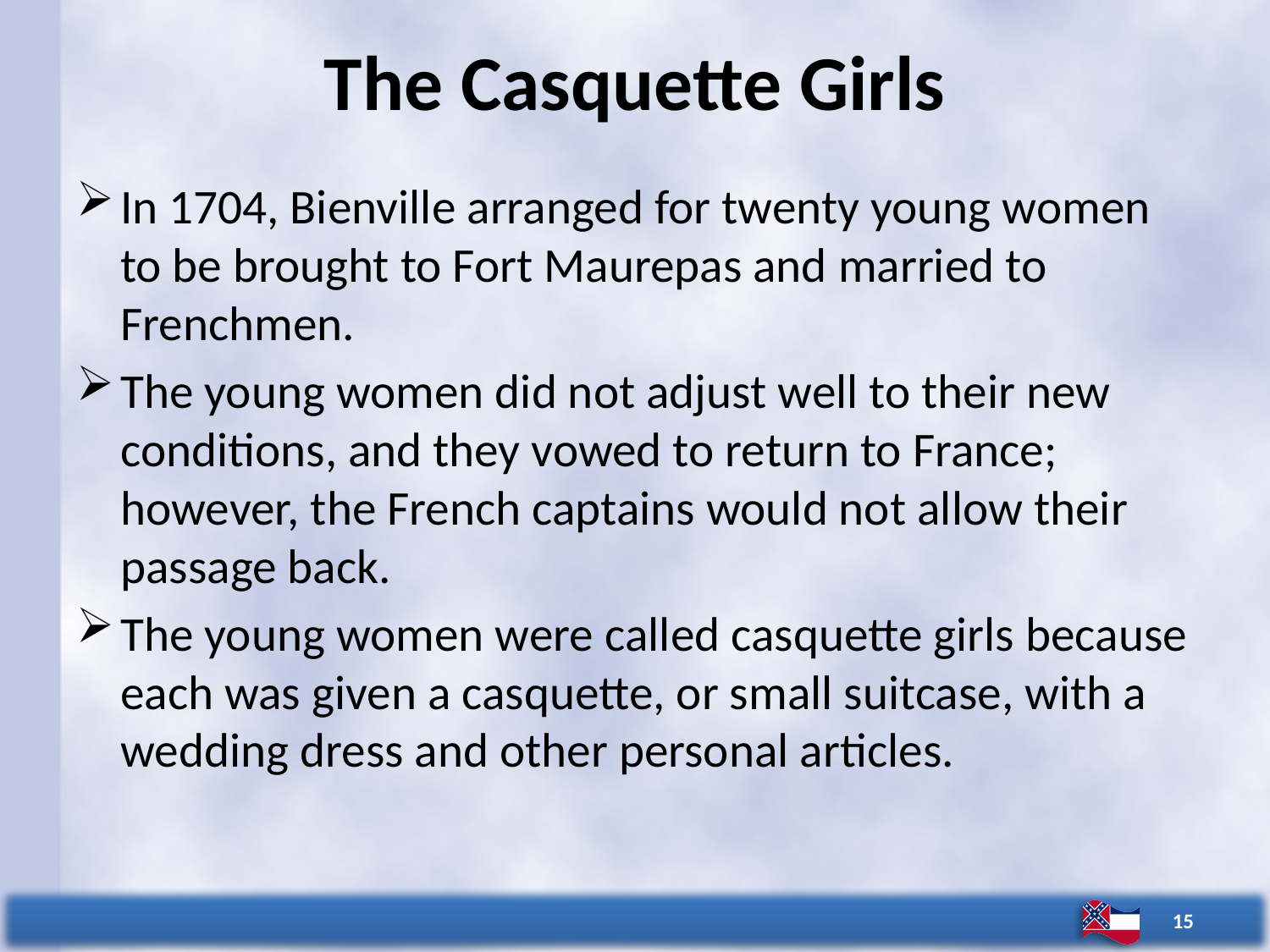

# The Casquette Girls
In 1704, Bienville arranged for twenty young women to be brought to Fort Maurepas and married to Frenchmen.
The young women did not adjust well to their new conditions, and they vowed to return to France; however, the French captains would not allow their passage back.
The young women were called casquette girls because each was given a casquette, or small suitcase, with a wedding dress and other personal articles.

15